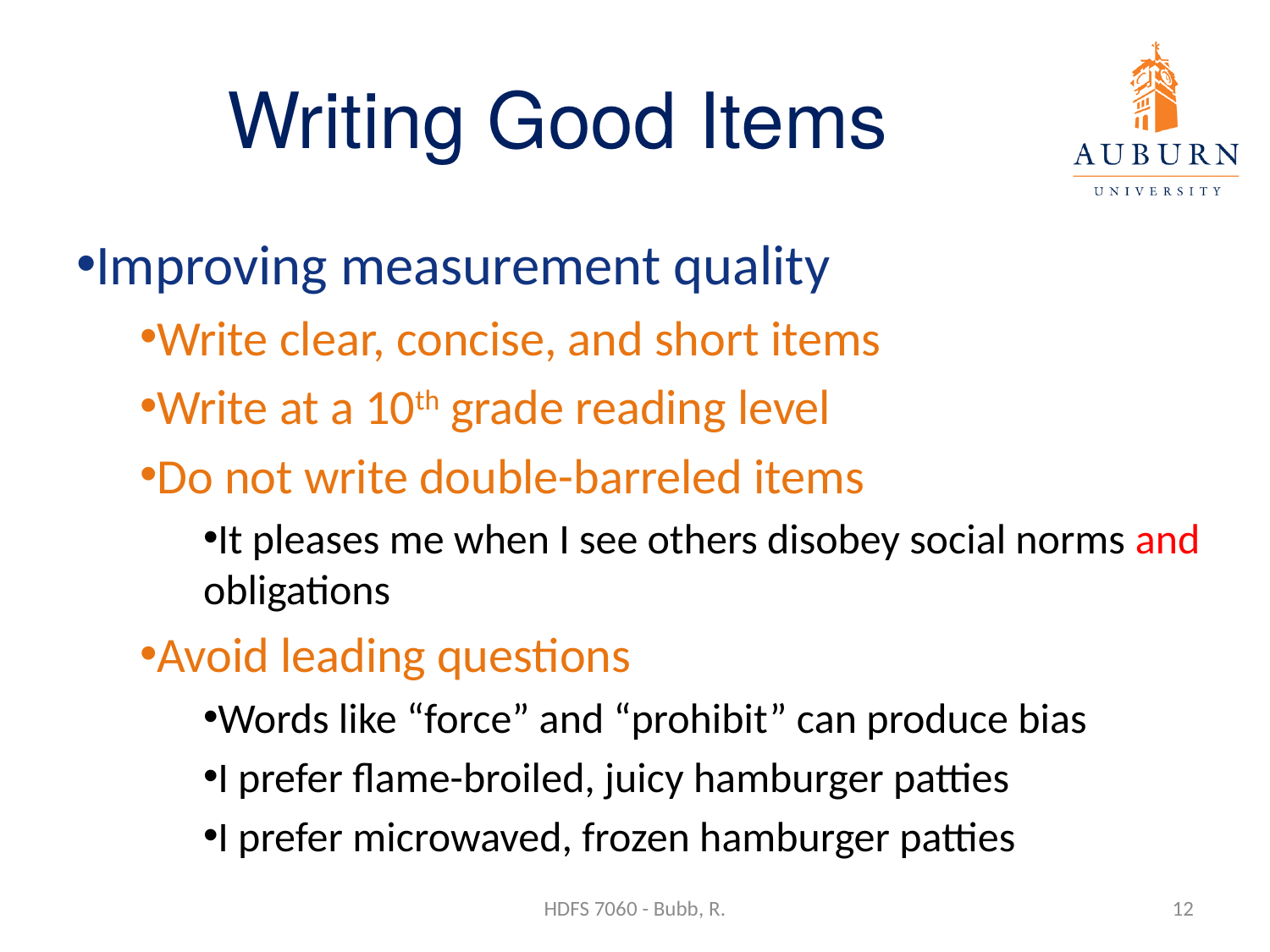

# Writing Good Items
Improving measurement quality
Write clear, concise, and short items
Write at a 10th grade reading level
Do not write double-barreled items
It pleases me when I see others disobey social norms and obligations
Avoid leading questions
Words like “force” and “prohibit” can produce bias
I prefer flame-broiled, juicy hamburger patties
I prefer microwaved, frozen hamburger patties

HDFS 7060 - Bubb, R.
12